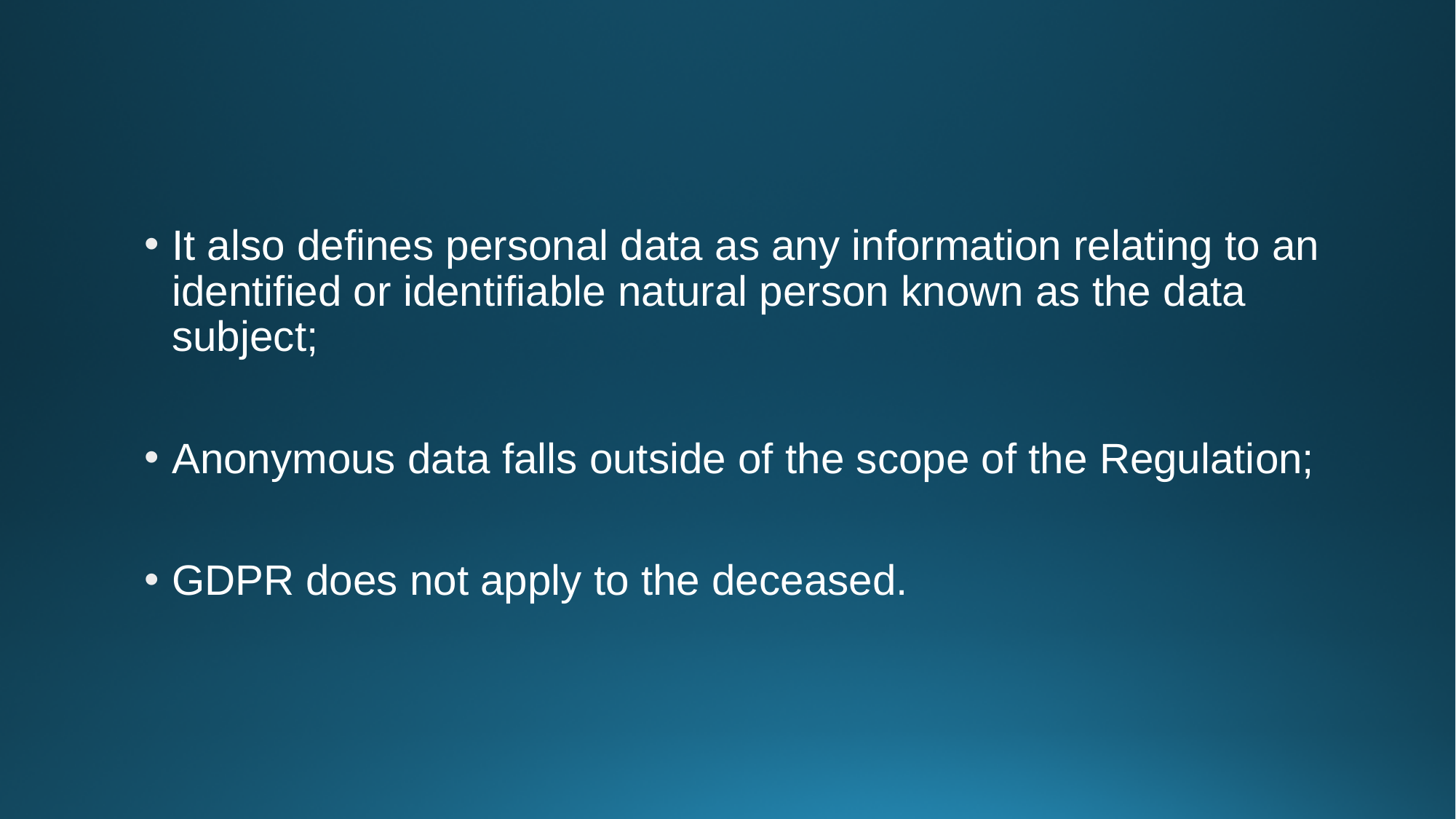

#
It also defines personal data as any information relating to an identified or identifiable natural person known as the data subject;

Anonymous data falls outside of the scope of the Regulation;

GDPR does not apply to the deceased.